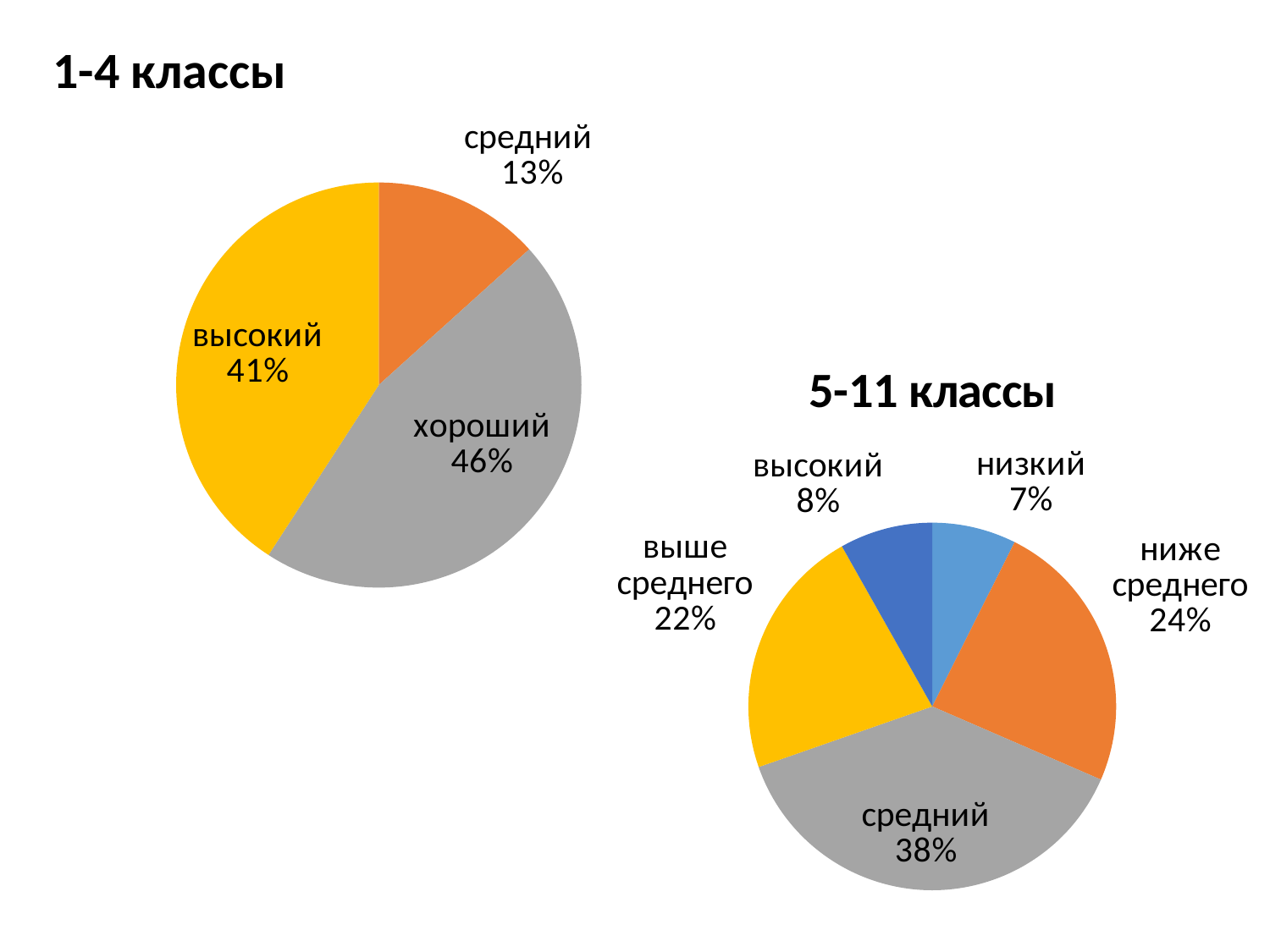

### Chart: 1-4 классы

| Category |  |
|---|---|
| низкий  | 0.0 |
| средний  | 13.3 |
| хороший | 45.8 |
| высокий | 40.800000000000004 |

### Chart: 5-11 классы

| Category |  |
|---|---|
| низкий | 19.0 |
| ниже среднего | 62.0 |
| средний | 98.0 |
| выше среднего | 57.0 |
| высокий | 21.0 |